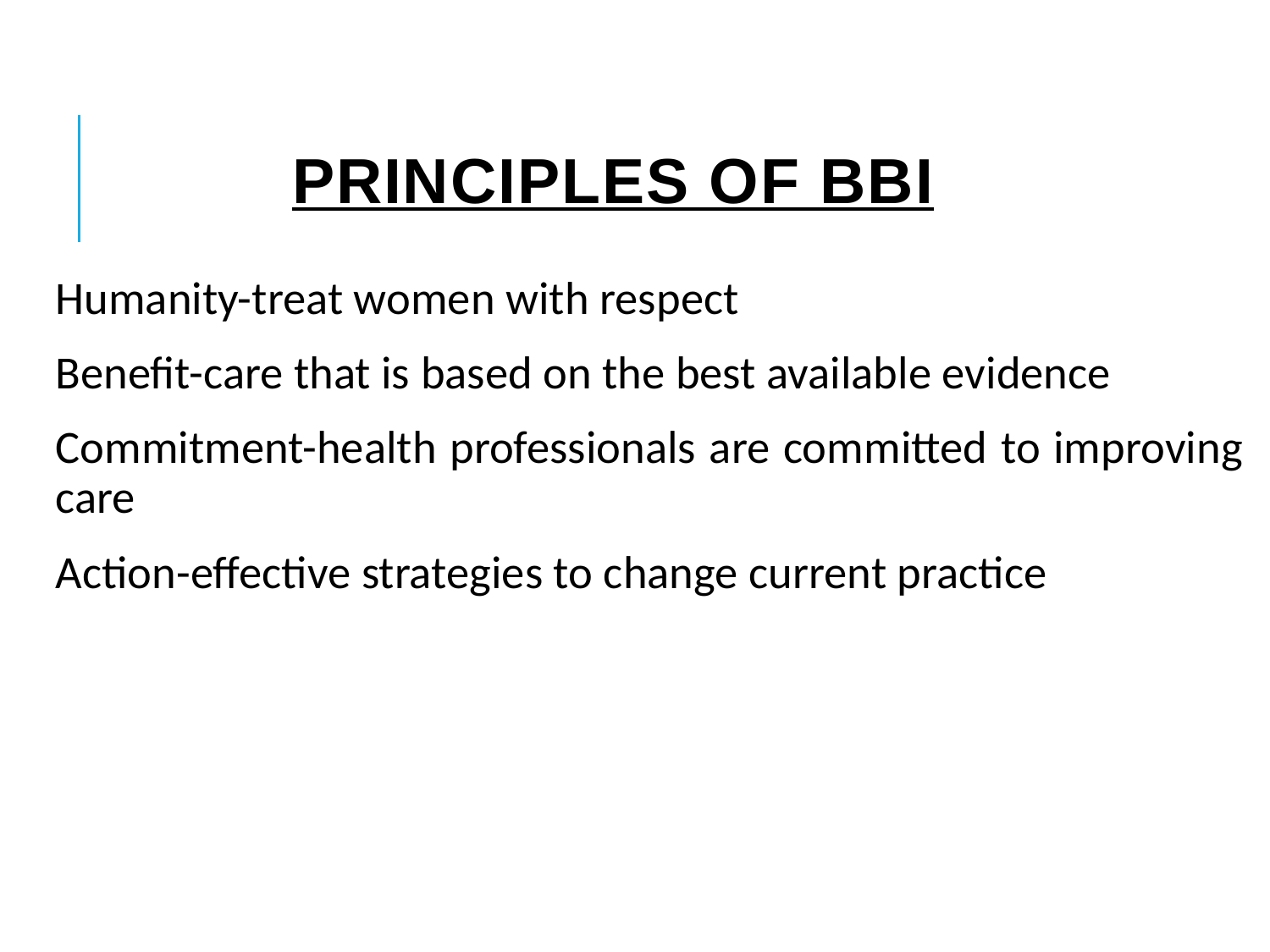

# Principles of BBI
Humanity-treat women with respect
Benefit-care that is based on the best available evidence
Commitment-health professionals are committed to improving care
Action-effective strategies to change current practice